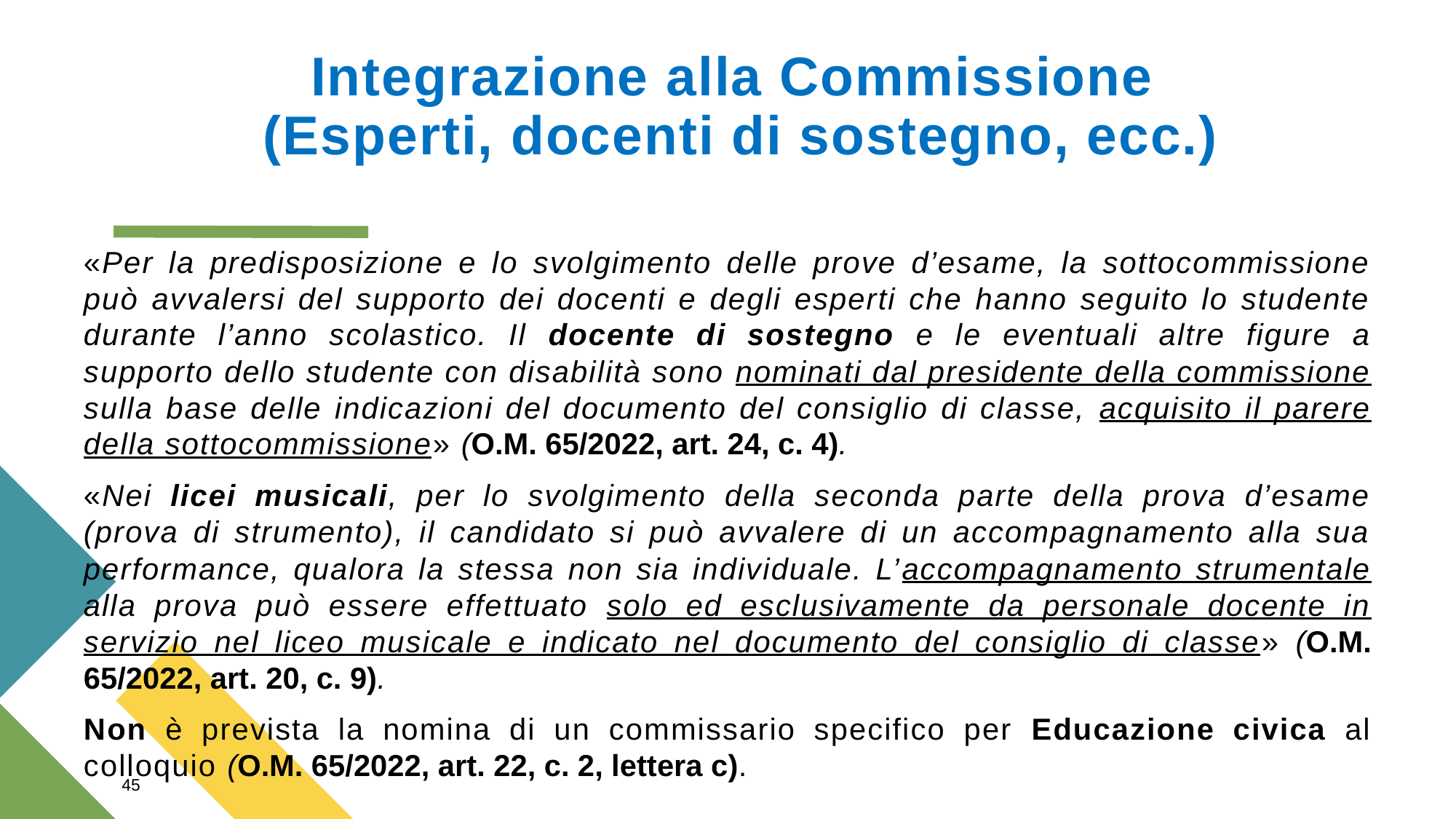

# Integrazione alla Commissione (Esperti, docenti di sostegno, ecc.)
«Per la predisposizione e lo svolgimento delle prove d’esame, la sottocommissione può avvalersi del supporto dei docenti e degli esperti che hanno seguito lo studente durante l’anno scolastico. Il docente di sostegno e le eventuali altre figure a supporto dello studente con disabilità sono nominati dal presidente della commissione sulla base delle indicazioni del documento del consiglio di classe, acquisito il parere della sottocommissione» (O.M. 65/2022, art. 24, c. 4).
«Nei licei musicali, per lo svolgimento della seconda parte della prova d’esame (prova di strumento), il candidato si può avvalere di un accompagnamento alla sua performance, qualora la stessa non sia individuale. L’accompagnamento strumentale alla prova può essere effettuato solo ed esclusivamente da personale docente in servizio nel liceo musicale e indicato nel documento del consiglio di classe» (O.M. 65/2022, art. 20, c. 9).
Non è prevista la nomina di un commissario specifico per Educazione civica al colloquio (O.M. 65/2022, art. 22, c. 2, lettera c).

45